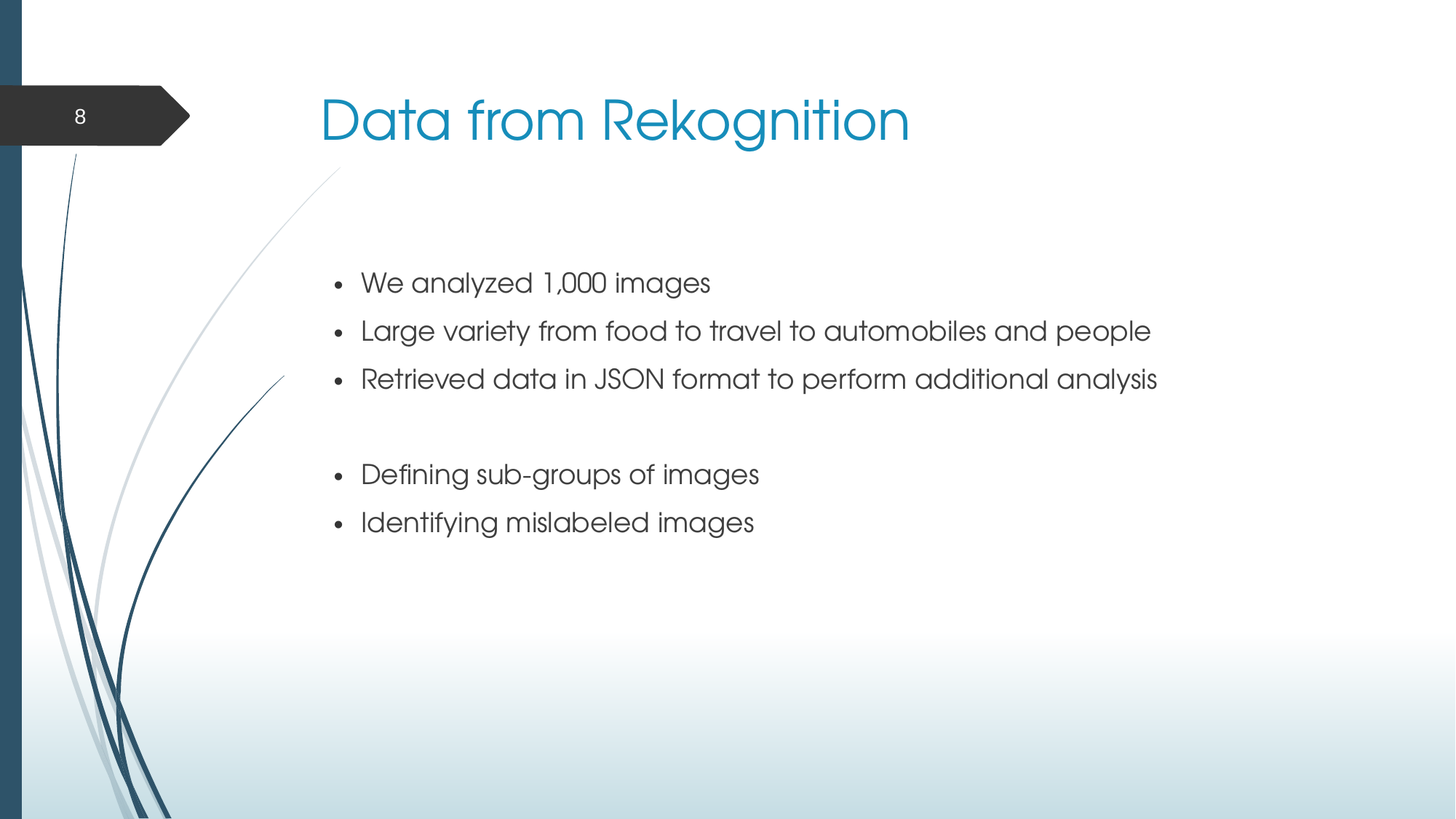

# Data from Rekognition
8
We analyzed 1,000 images
Large variety from food to travel to automobiles and people
Retrieved data in JSON format to perform additional analysis

Defining sub-groups of images
Identifying mislabeled images